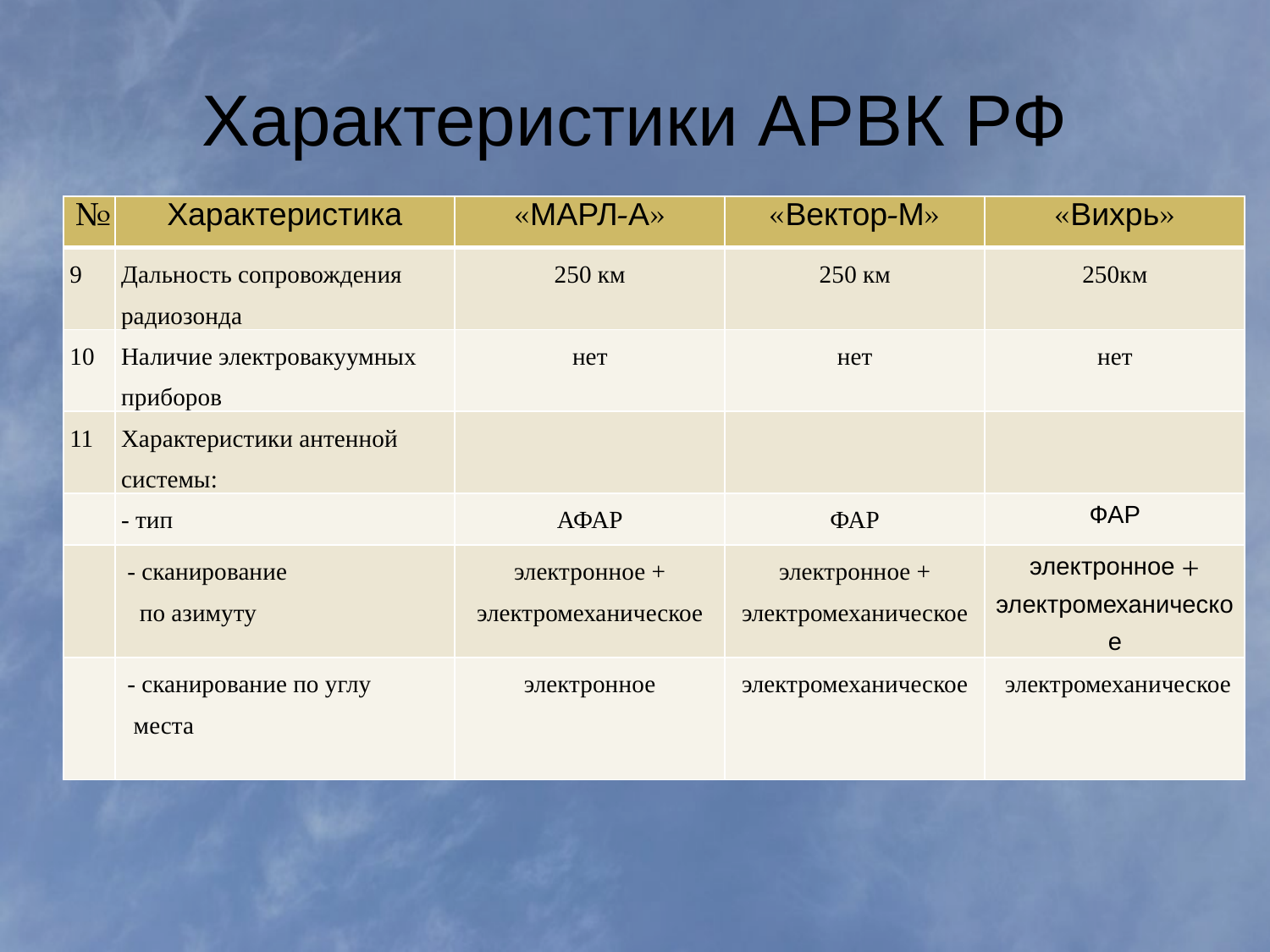

# Характеристики АРВК РФ
| № | Характеристика | «МАРЛ-А» | «Вектор-М» | «Вихрь» |
| --- | --- | --- | --- | --- |
| 9 | Дальность сопровождения радиозонда | 250 км | 250 км | 250км |
| 10 | Наличие электровакуумных приборов | нет | нет | нет |
| 11 | Характеристики антенной системы: |  |  |  |
|  | - тип | АФАР | ФАР | ФАР |
|  | - сканирование по азимуту | электронное + электромеханическое | электронное + электромеханическое | электронное + электромеханическое |
|  | - сканирование по углу места | электронное | электромеханическое | электромеханическое |